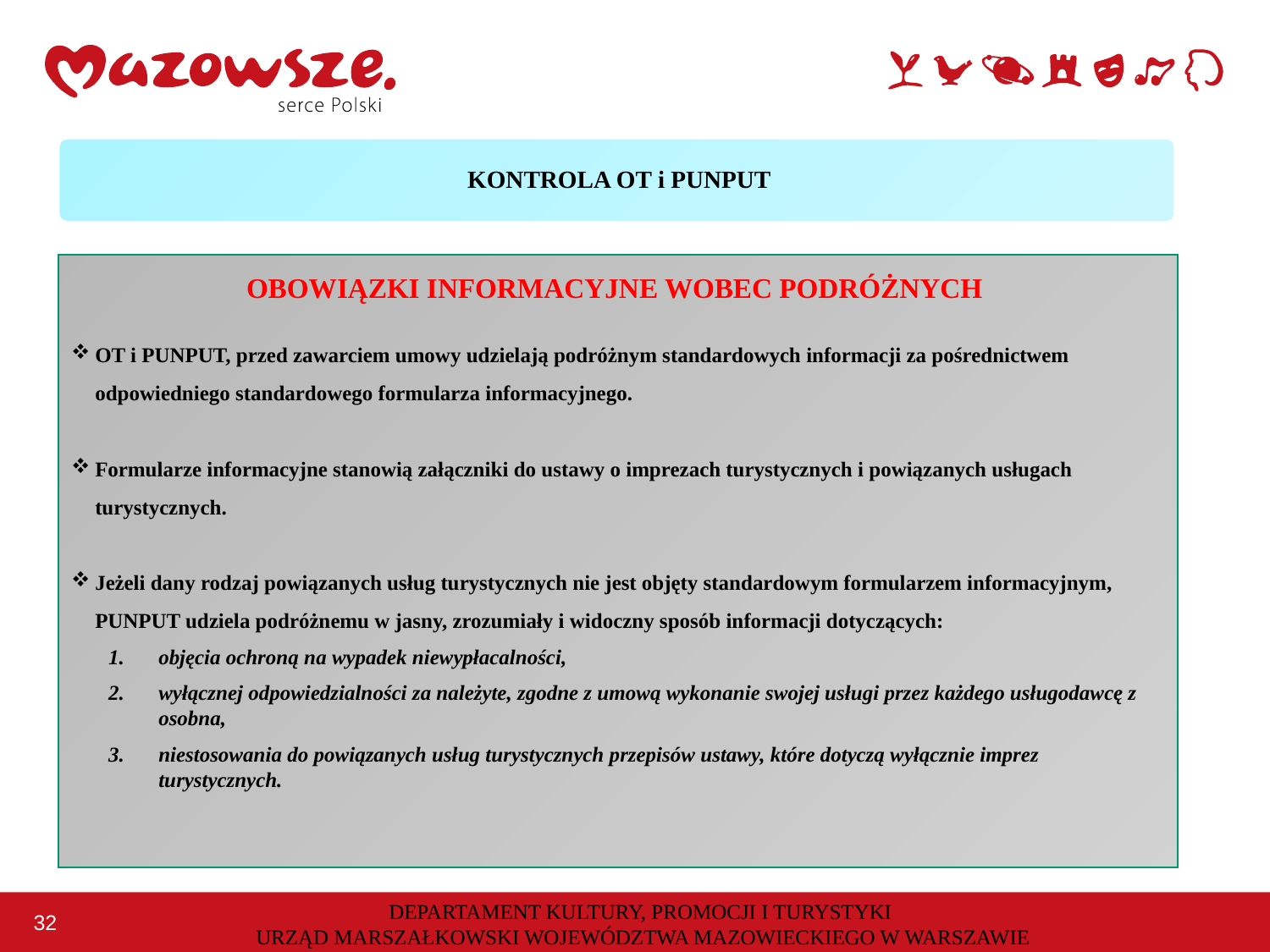

KONTROLA OT i PUNPUT

OBOWIĄZKI INFORMACYJNE WOBEC PODRÓŻNYCH

OT i PUNPUT, przed zawarciem umowy udzielają podróżnym standardowych informacji za pośrednictwem odpowiedniego standardowego formularza informacyjnego.

Formularze informacyjne stanowią załączniki do ustawy o imprezach turystycznych i powiązanych usługach turystycznych.

Jeżeli dany rodzaj powiązanych usług turystycznych nie jest objęty standardowym formularzem informacyjnym, PUNPUT udziela podróżnemu w jasny, zrozumiały i widoczny sposób informacji dotyczących:
objęcia ochroną na wypadek niewypłacalności,
wyłącznej odpowiedzialności za należyte, zgodne z umową wykonanie swojej usługi przez każdego usługodawcę z osobna,
niestosowania do powiązanych usług turystycznych przepisów ustawy, które dotyczą wyłącznie imprez turystycznych.

DEPARTAMENT KULTURY, PROMOCJI I TURYSTYKI
URZĄD MARSZAŁKOWSKI WOJEWÓDZTWA MAZOWIECKIEGO W WARSZAWIE
32